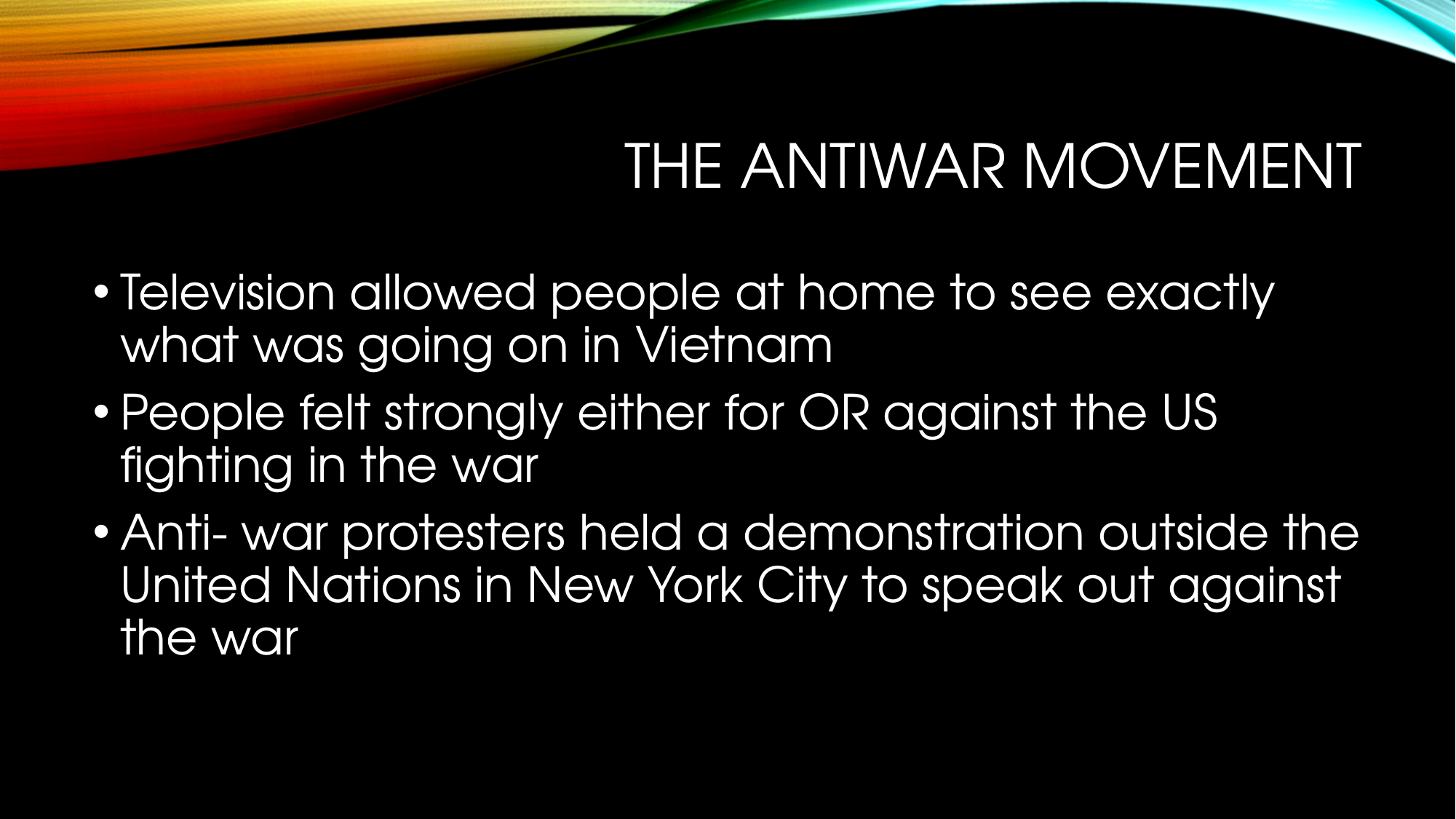

# The antiwar movement
Television allowed people at home to see exactly what was going on in Vietnam
People felt strongly either for OR against the US fighting in the war
Anti- war protesters held a demonstration outside the United Nations in New York City to speak out against the war